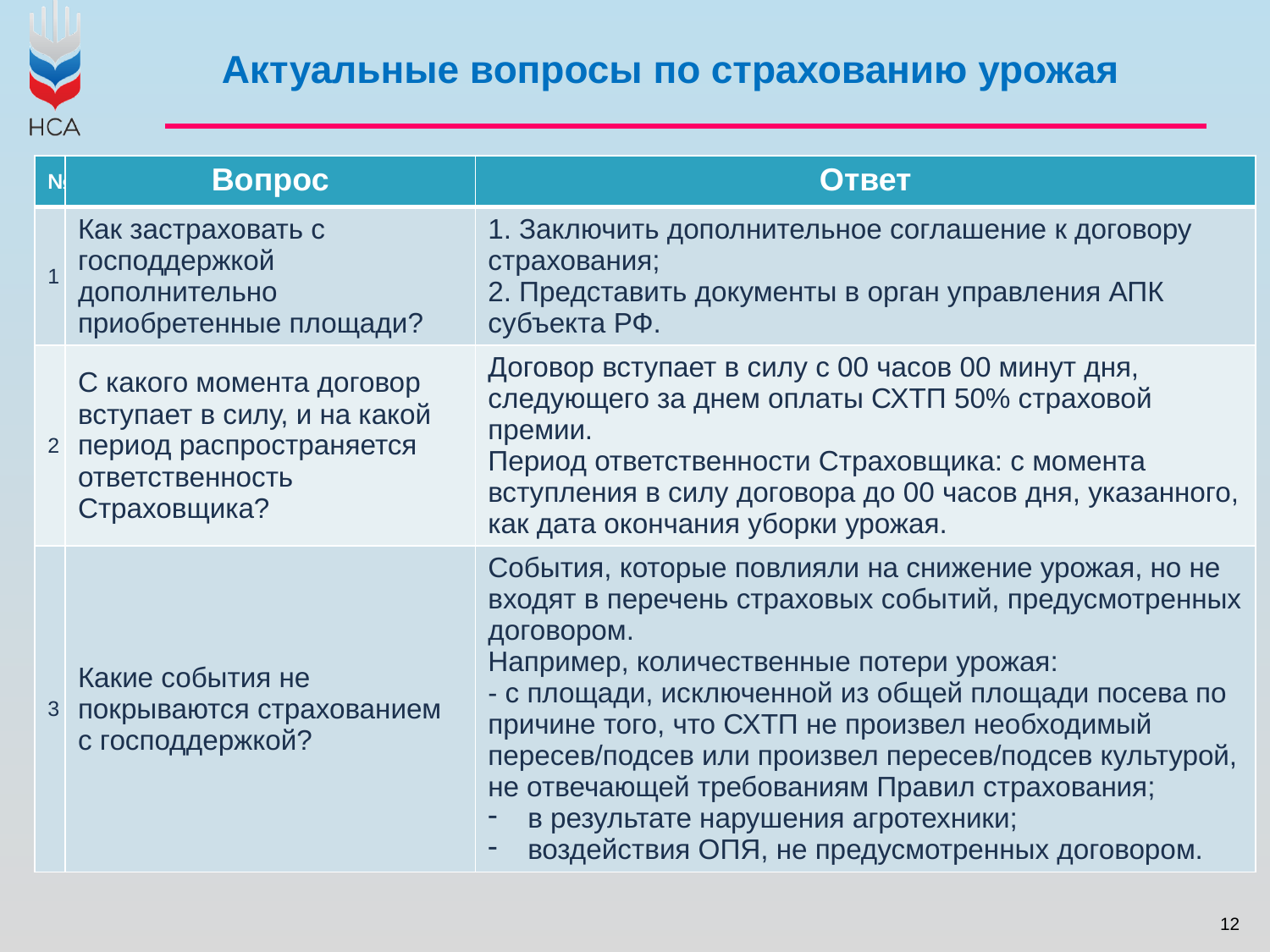

# Актуальные вопросы по страхованию урожая
| № | Вопрос | Ответ |
| --- | --- | --- |
| 1 | Как застраховать с господдержкой дополнительно приобретенные площади? | 1. Заключить дополнительное соглашение к договору страхования; 2. Представить документы в орган управления АПК субъекта РФ. |
| 2 | С какого момента договор вступает в силу, и на какой период распространяется ответственность Страховщика? | Договор вступает в силу с 00 часов 00 минут дня, следующего за днем оплаты СХТП 50% страховой премии. Период ответственности Страховщика: с момента вступления в силу договора до 00 часов дня, указанного, как дата окончания уборки урожая. |
| 3 | Какие события не покрываются страхованием с господдержкой? | События, которые повлияли на снижение урожая, но не входят в перечень страховых событий, предусмотренных договором. Например, количественные потери урожая: - с площади, исключенной из общей площади посева по причине того, что СХТП не произвел необходимый пересев/подсев или произвел пересев/подсев культурой, не отвечающей требованиям Правил страхования; в результате нарушения агротехники; воздействия ОПЯ, не предусмотренных договором. |
12